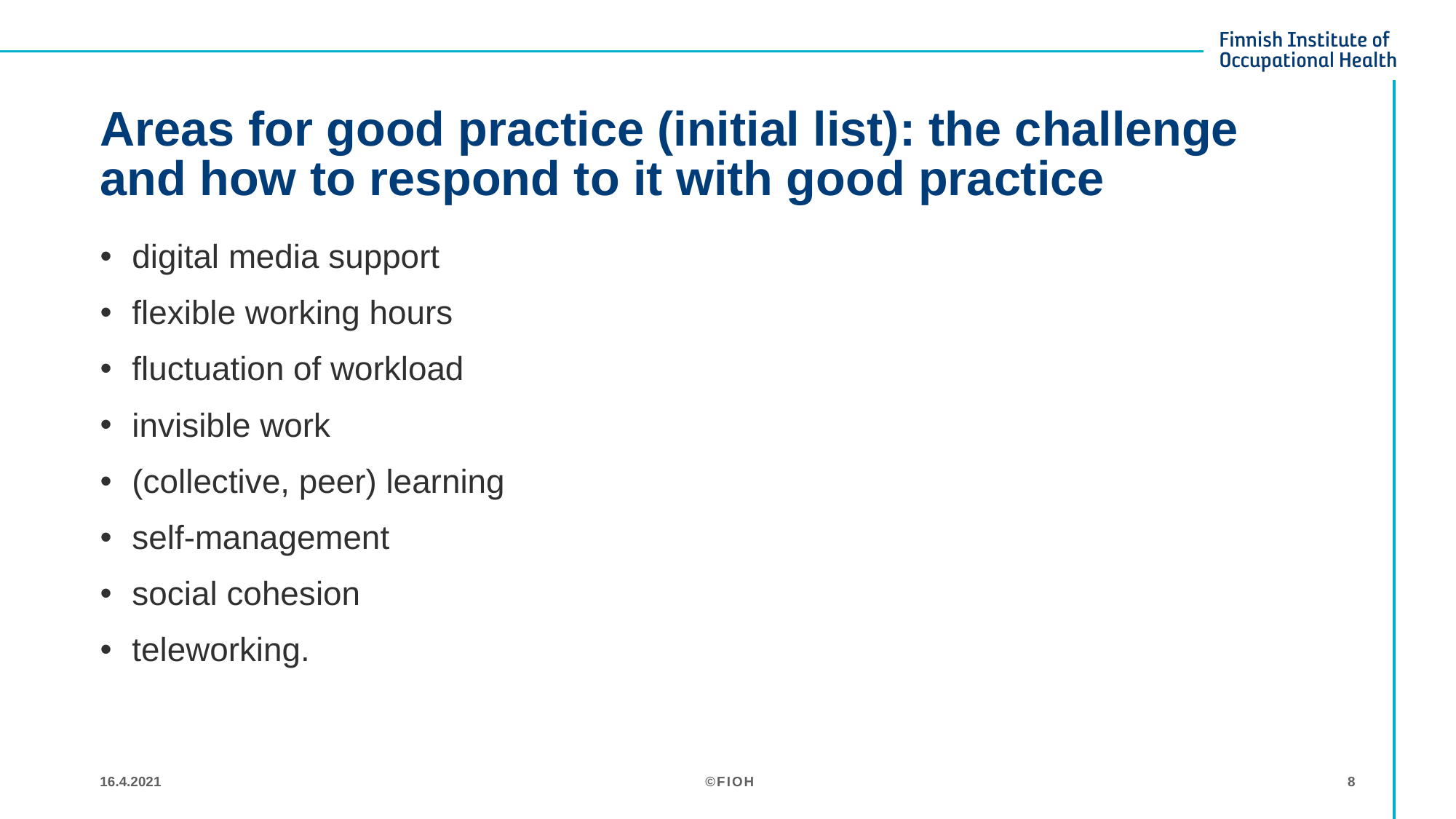

# Areas for good practice (initial list): the challenge and how to respond to it with good practice
digital media support
flexible working hours
fluctuation of workload
invisible work
(collective, peer) learning
self-management
social cohesion
teleworking.
16.4.2021
©FIOH
8